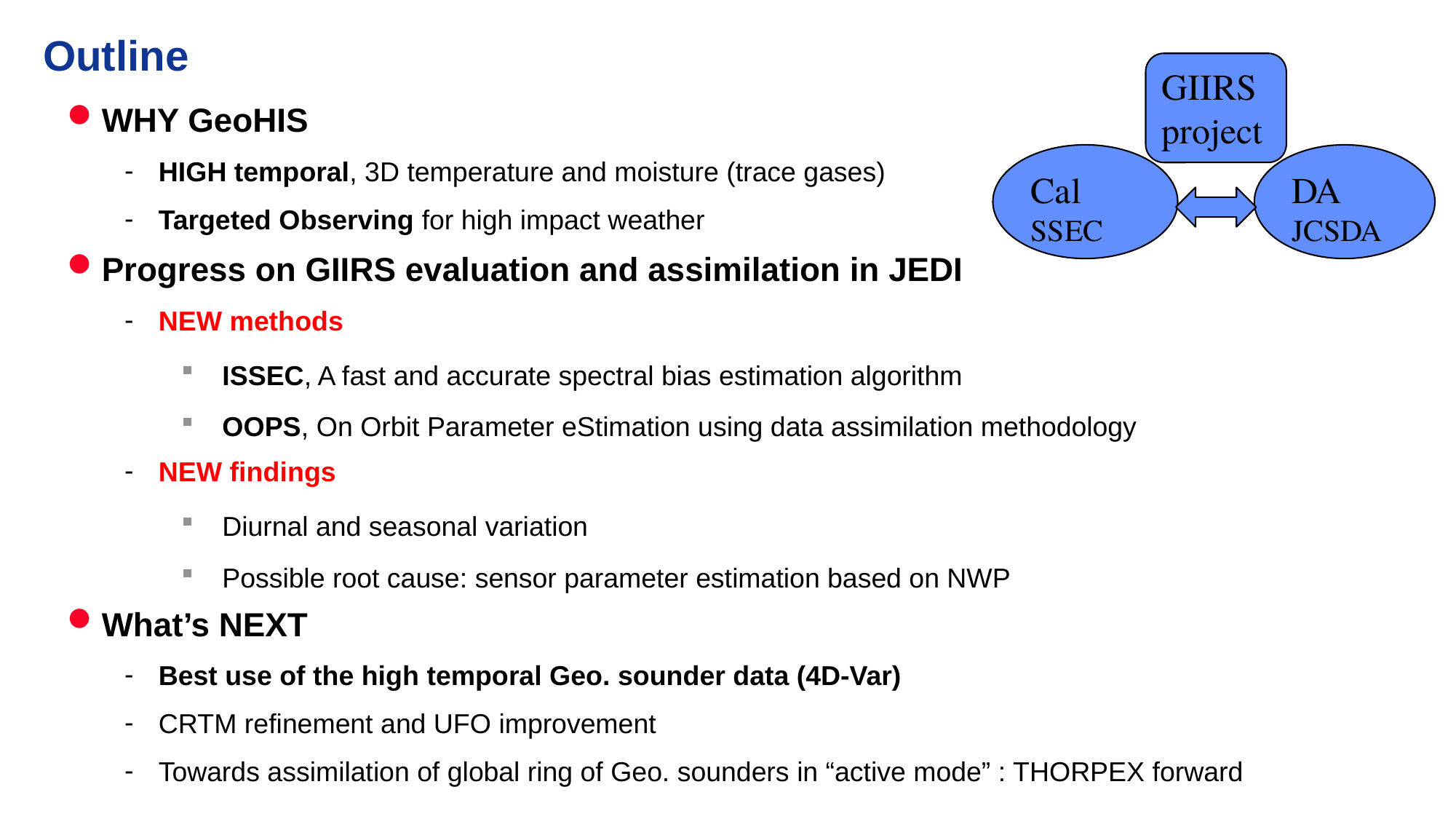

# Outline
GIIRS project
WHY GeoHIS
HIGH temporal, 3D temperature and moisture (trace gases)
Targeted Observing for high impact weather
Progress on GIIRS evaluation and assimilation in JEDI
NEW methods
ISSEC, A fast and accurate spectral bias estimation algorithm
OOPS, On Orbit Parameter eStimation using data assimilation methodology
NEW findings
Diurnal and seasonal variation
Possible root cause: sensor parameter estimation based on NWP
What’s NEXT
Best use of the high temporal Geo. sounder data (4D-Var)
CRTM refinement and UFO improvement
Towards assimilation of global ring of Geo. sounders in “active mode” : THORPEX forward

Cal
SSEC
DA
JCSDA